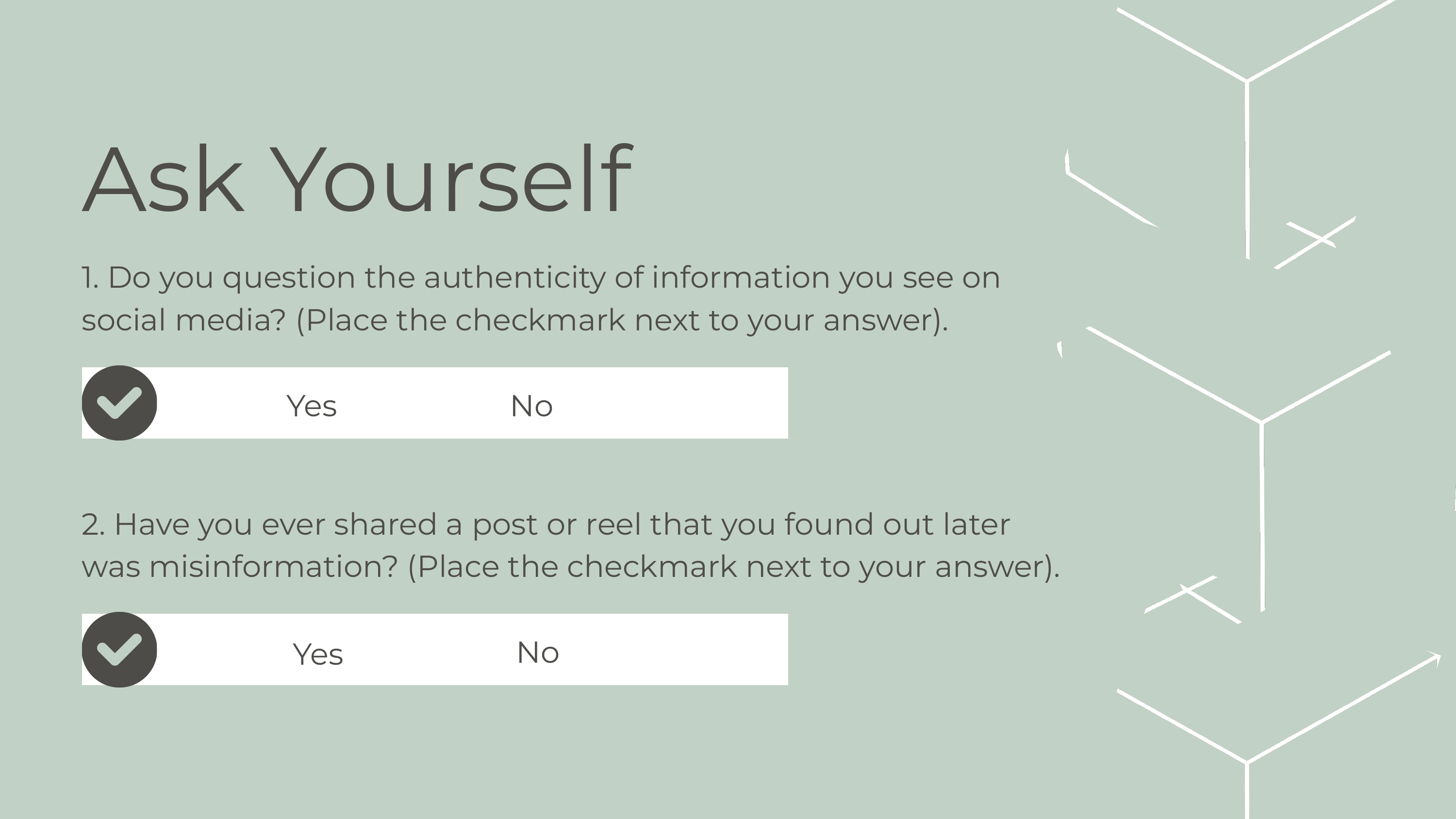

Ask Yourself
1. Do you question the authenticity of information you see on social media? (Place the checkmark next to your answer).

Yes
No
2. Have you ever shared a post or reel that you found out later was misinformation? (Place the checkmark next to your answer).

No
Yes